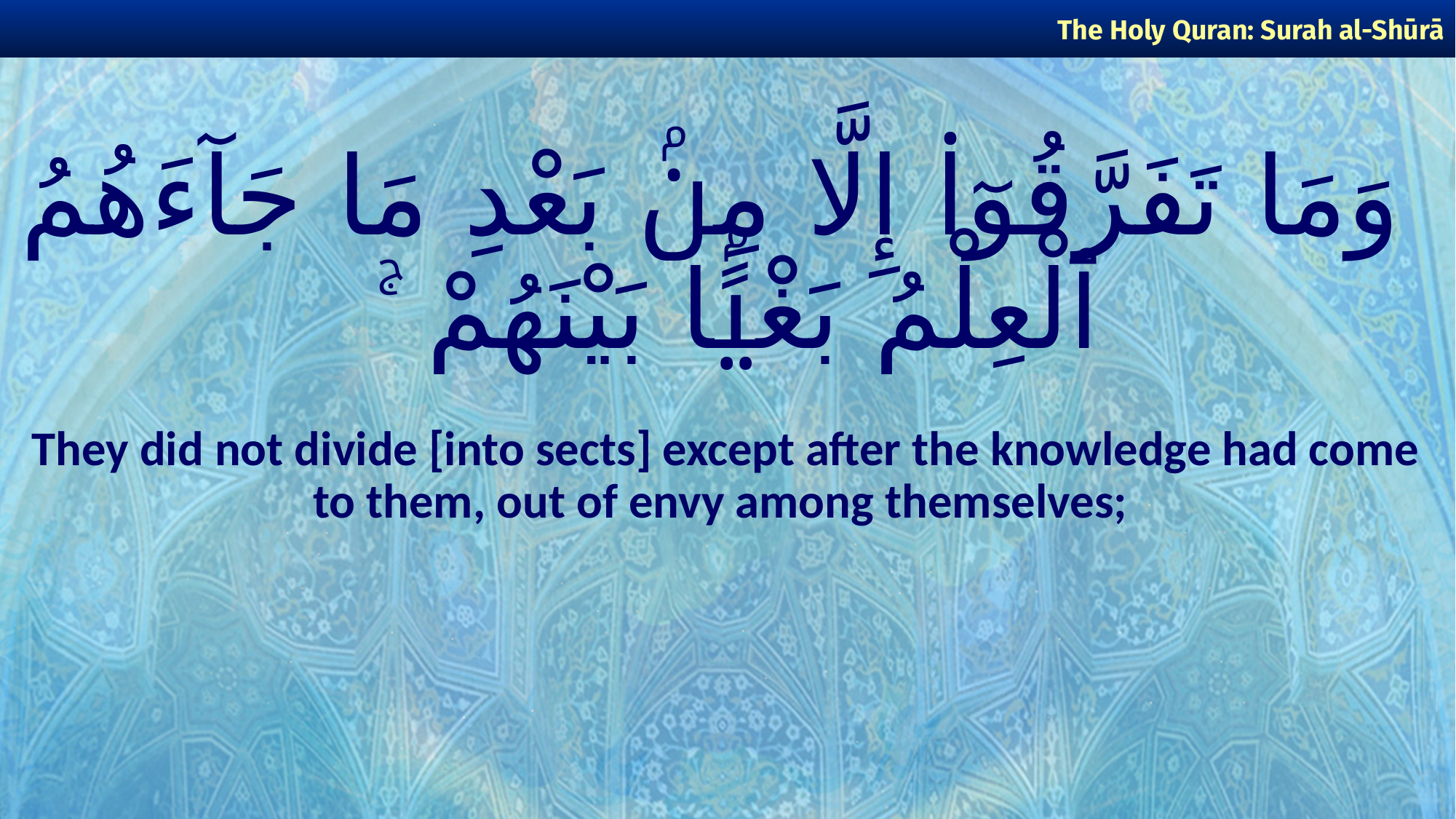

The Holy Quran: Surah al-Shūrā
# وَمَا تَفَرَّقُوٓا۟ إِلَّا مِنۢ بَعْدِ مَا جَآءَهُمُ ٱلْعِلْمُ بَغْيًۢا بَيْنَهُمْ ۚ
They did not divide [into sects] except after the knowledge had come to them, out of envy among themselves;